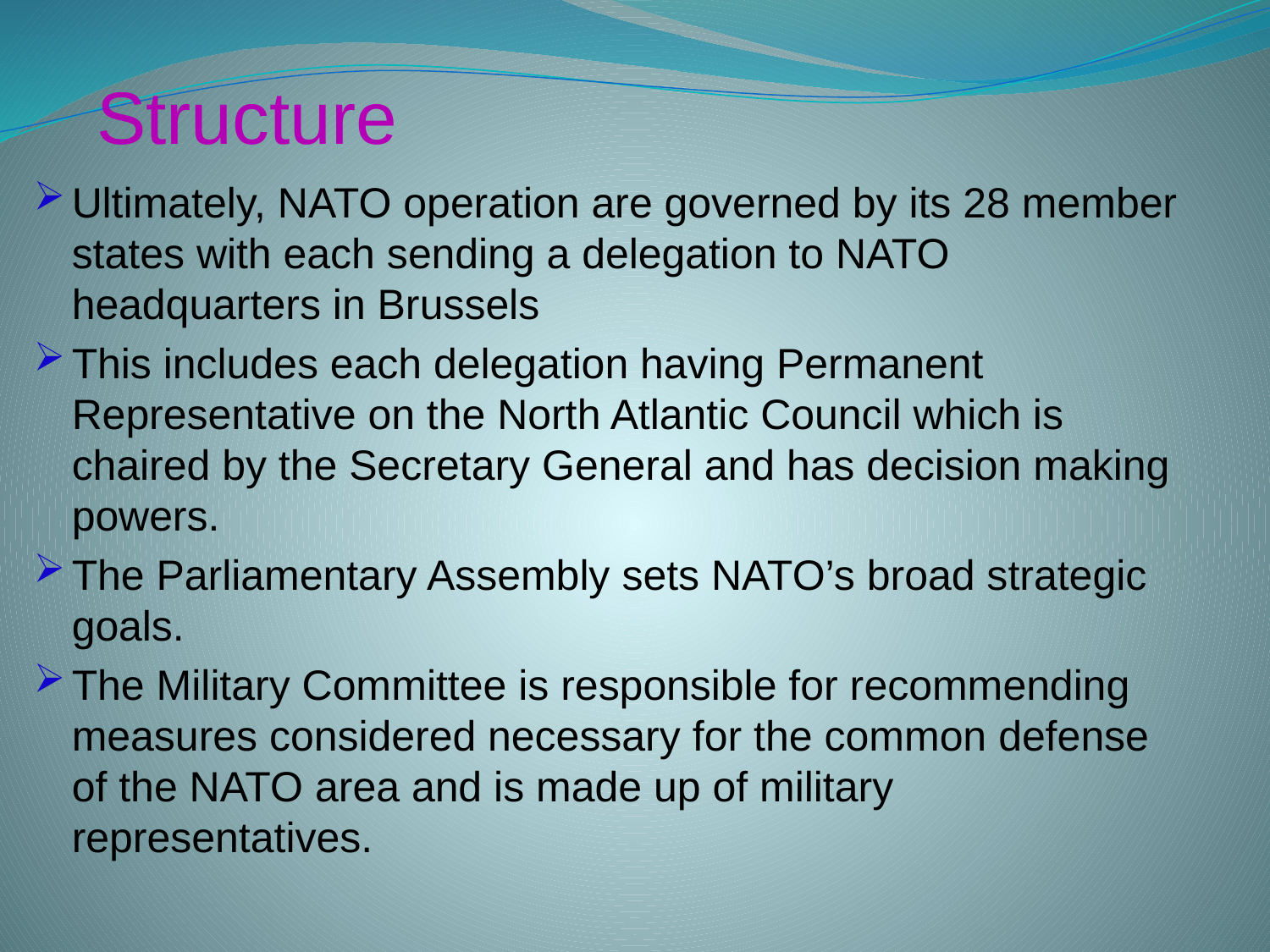

# Structure
Ultimately, NATO operation are governed by its 28 member states with each sending a delegation to NATO headquarters in Brussels
This includes each delegation having Permanent Representative on the North Atlantic Council which is chaired by the Secretary General and has decision making powers.
The Parliamentary Assembly sets NATO’s broad strategic goals.
The Military Committee is responsible for recommending measures considered necessary for the common defense of the NATO area and is made up of military representatives.